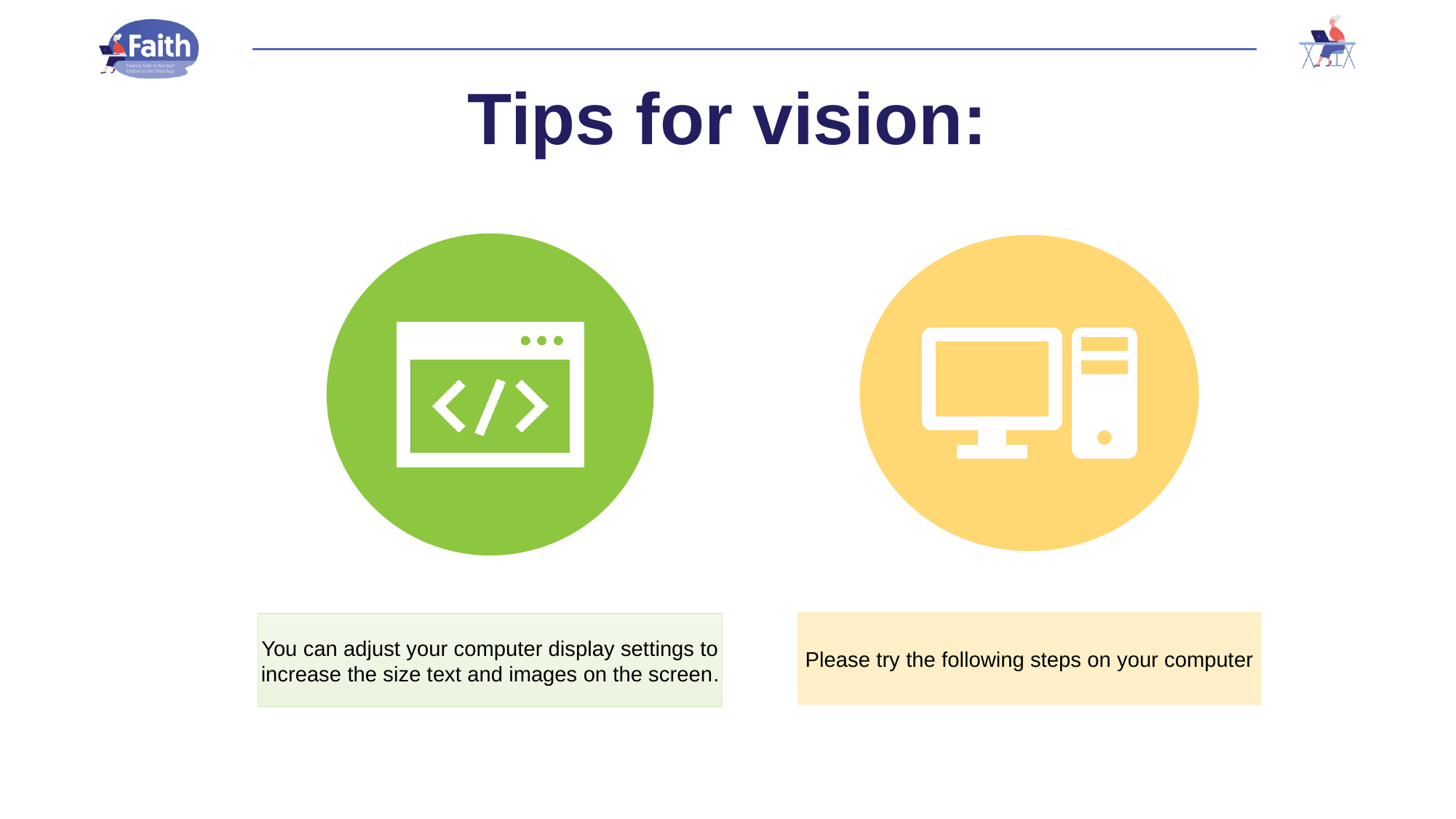

# Tips for vision:
You can adjust your computer display settings to increase the size text and images on the screen.
Please try the following steps on your computer